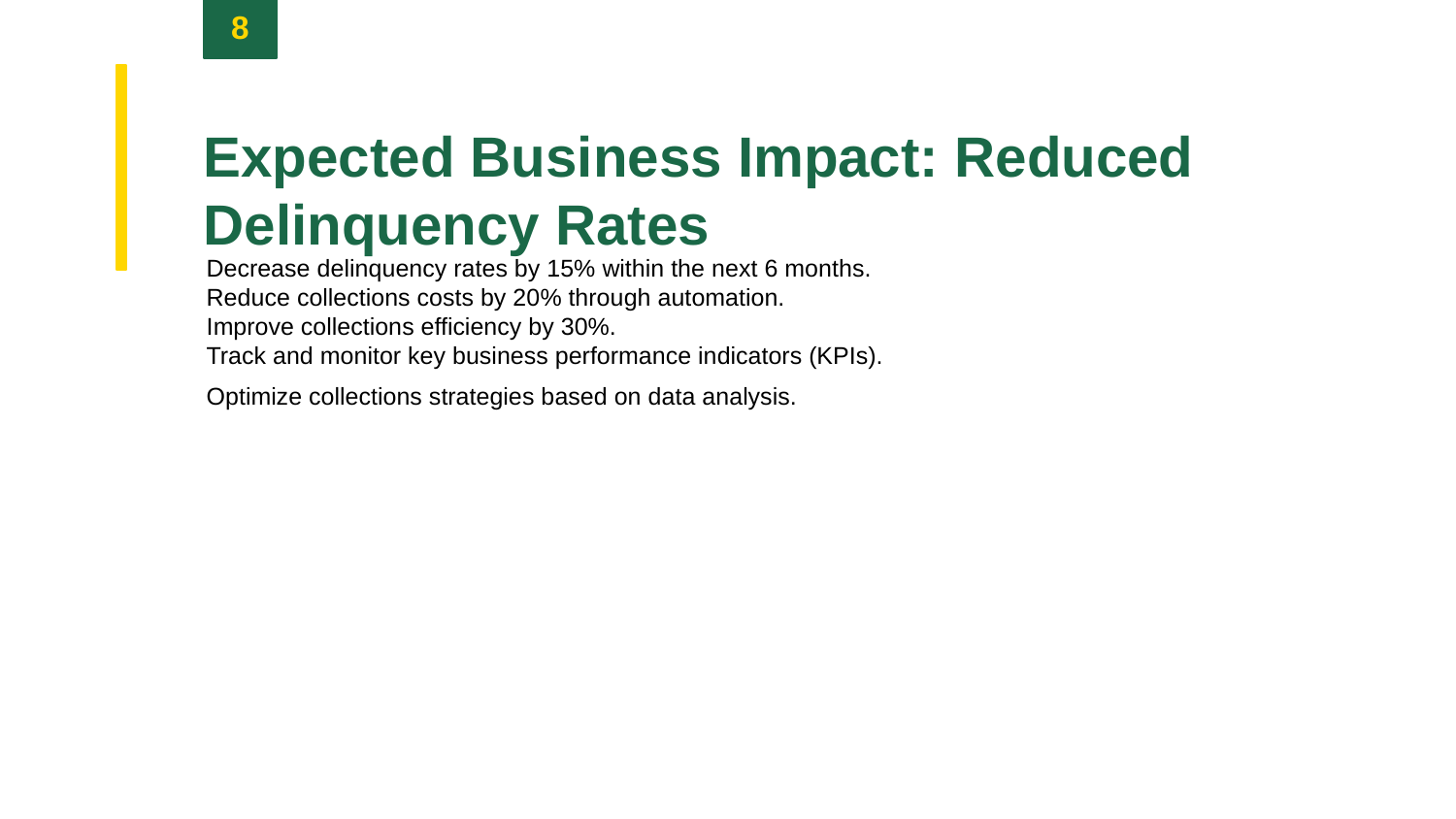

8

Expected Business Impact: Reduced Delinquency Rates
Decrease delinquency rates by 15% within the next 6 months.
Reduce collections costs by 20% through automation.
Improve collections efficiency by 30%.
Track and monitor key business performance indicators (KPIs).
Optimize collections strategies based on data analysis.